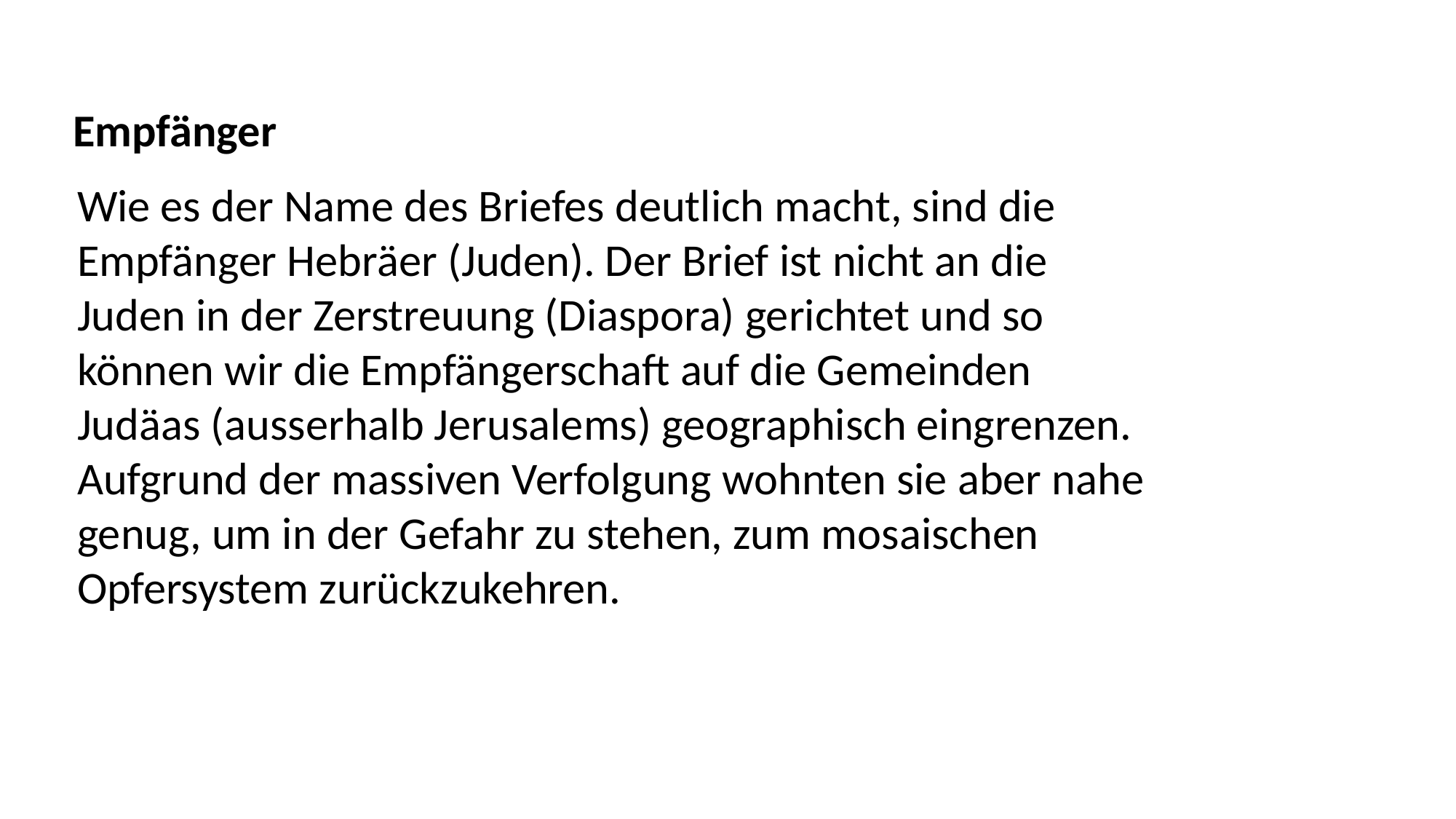

Empfänger
Wie es der Name des Briefes deutlich macht, sind die
Empfänger Hebräer (Juden). Der Brief ist nicht an die
Juden in der Zerstreuung (Diaspora) gerichtet und so
können wir die Empfängerschaft auf die Gemeinden
Judäas (ausserhalb Jerusalems) geographisch eingrenzen.
Aufgrund der massiven Verfolgung wohnten sie aber nahe
genug, um in der Gefahr zu stehen, zum mosaischen
Opfersystem zurückzukehren.